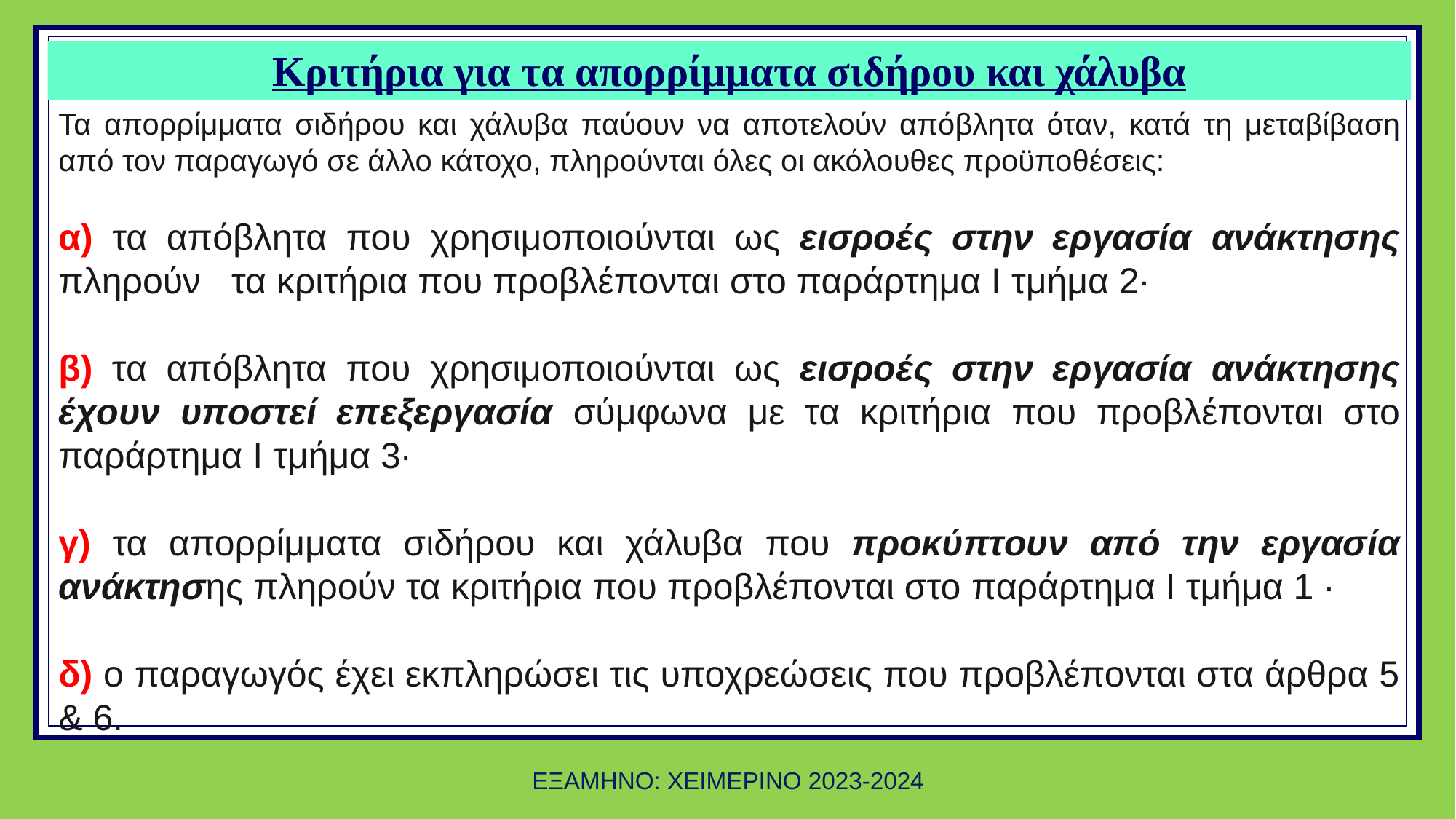

# Κριτήρια για τα απορρίμματα σιδήρου και χάλυβα
Τα απορρίμματα σιδήρου και χάλυβα παύουν να αποτελούν από­βλητα όταν, κατά τη μεταβίβαση από τον παραγωγό σε άλλο κάτοχο, πληρούνται όλες οι ακόλουθες προϋποθέσεις:

α) τα απόβλητα που χρησιμοποιούνται ως εισροές στην εργασία ανάκτησης πληρούν   τα κριτήρια που προβλέπονται στο παράρ­τημα I τμήμα 2·
β) τα απόβλητα που χρησιμοποιούνται ως εισροές στην εργασία ανάκτησης έχουν υποστεί επεξεργασία σύμφωνα με τα κριτήρια που προβλέπονται στο παράρτημα I τμήμα 3·
γ) τα απορρίμματα σιδήρου και χάλυβα που προκύπτουν από την εργασία ανάκτησης πληρούν τα κριτήρια που προβλέπονται στο παράρτημα I τμήμα 1 ·
δ) ο παραγωγός έχει εκπληρώσει τις υποχρεώσεις που προβλέπονται στα άρθρα 5 & 6.
πακέτου για την κυκλική οικονομία στις 2 Δεκεμβρίου του 2015

ΕΞΑΜΗΝΟ: ΧΕΙΜΕΡΙΝΟ 2023-2024